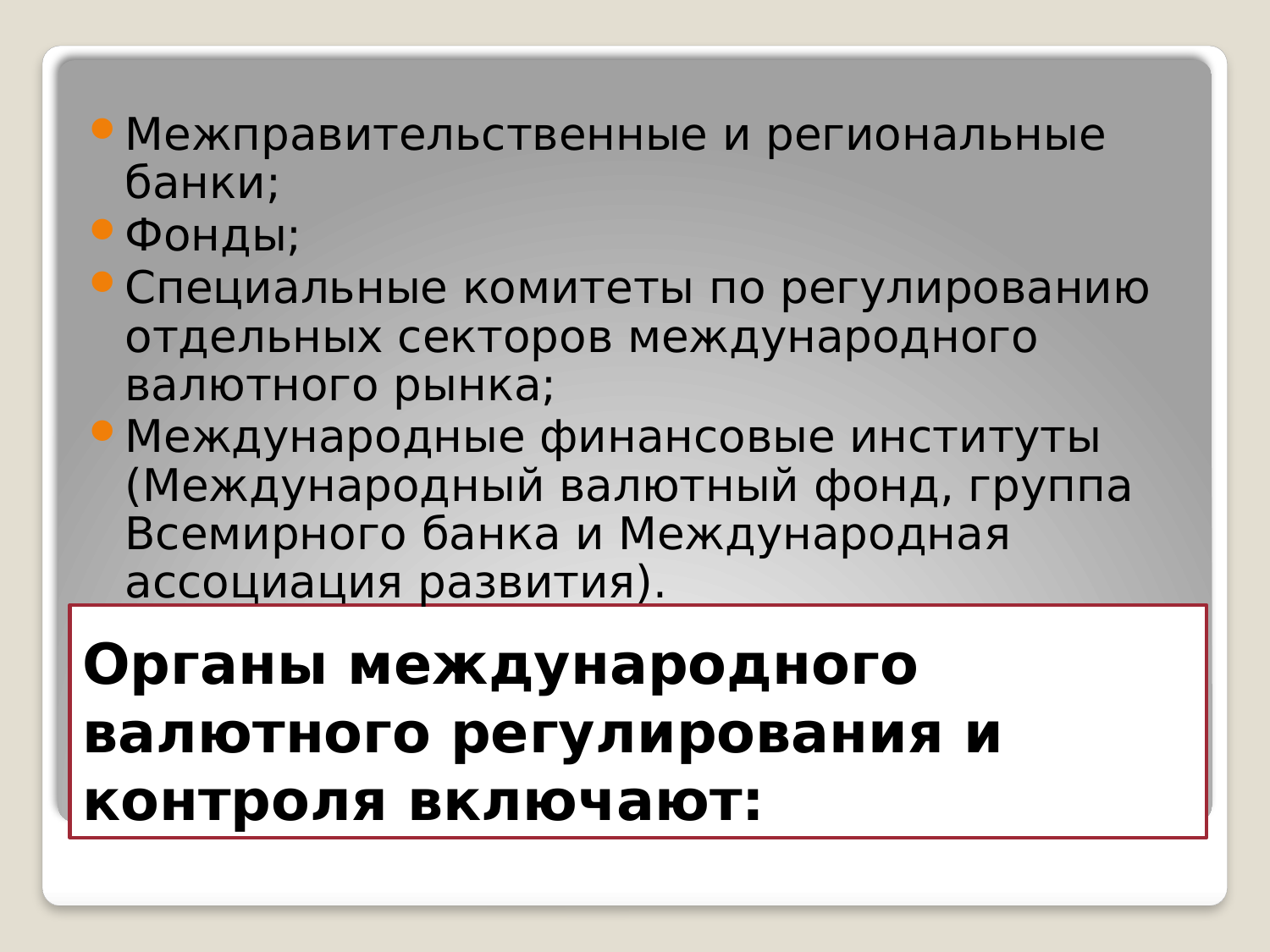

Межправительственные и региональные банки;
Фонды;
Специальные комитеты по регулированию отдельных секторов международного валютного рынка;
Международные финансовые институты (Международный валютный фонд, группа Всемирного банка и Международная ассоциация развития).
# Органы международного валютного регулирования и контроля включают: